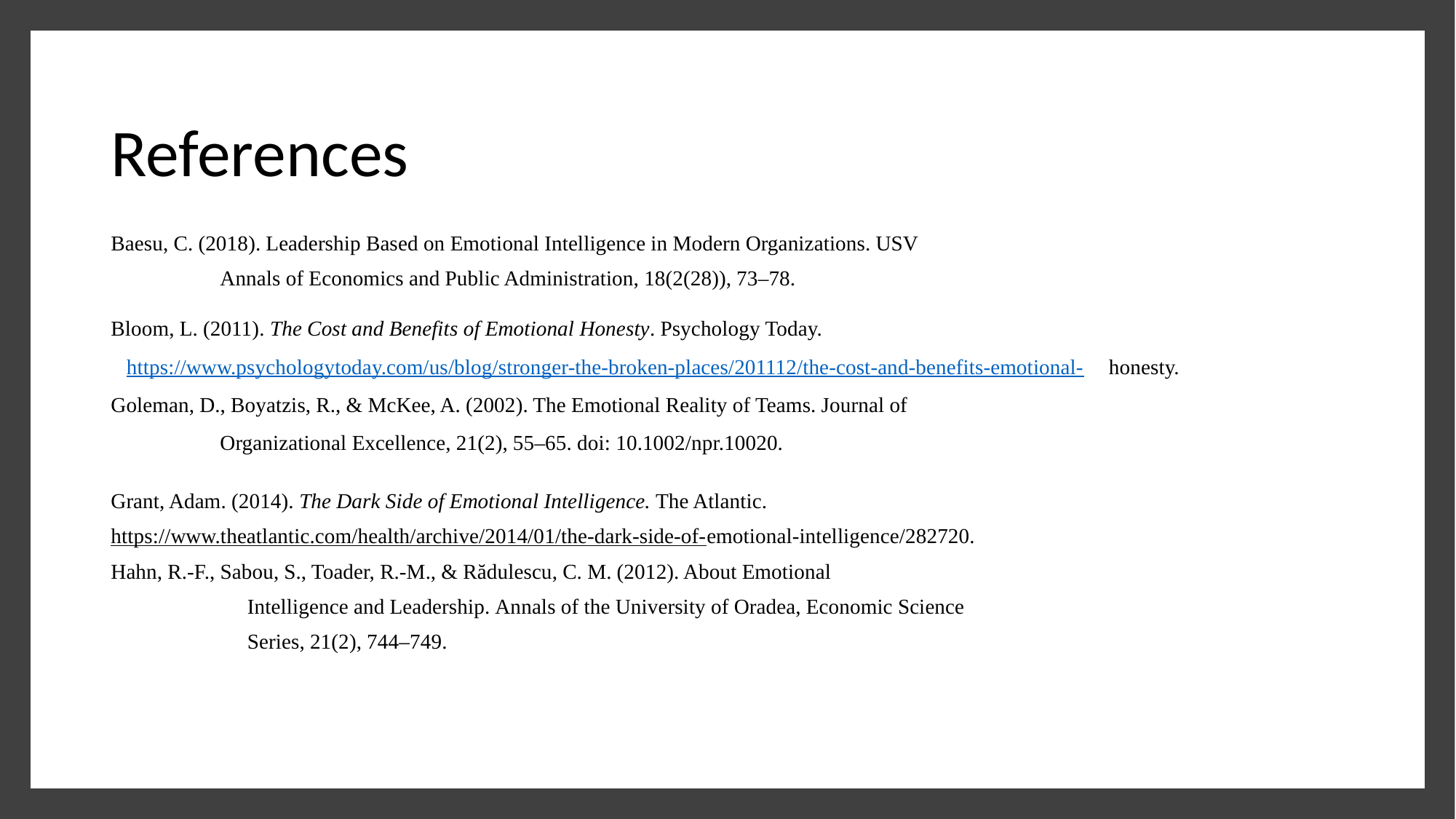

# References

Baesu, C. (2018). Leadership Based on Emotional Intelligence in Modern Organizations. USV
	Annals of Economics and Public Administration, 18(2(28)), 73–78.
Bloom, L. (2011). The Cost and Benefits of Emotional Honesty. Psychology Today.
	https://www.psychologytoday.com/us/blog/stronger-the-broken-places/201112/the-cost-and-benefits-emotional-	honesty.
Goleman, D., Boyatzis, R., & McKee, A. (2002). The Emotional Reality of Teams. Journal of
	Organizational Excellence, 21(2), 55–65. doi: 10.1002/npr.10020.

Grant, Adam. (2014). The Dark Side of Emotional Intelligence. The Atlantic.
	https://www.theatlantic.com/health/archive/2014/01/the-dark-side-of-emotional-intelligence/282720.
Hahn, R.-F., Sabou, S., Toader, R.-M., & Rădulescu, C. M. (2012). About Emotional
	Intelligence and Leadership. Annals of the University of Oradea, Economic Science
	Series, 21(2), 744–749.